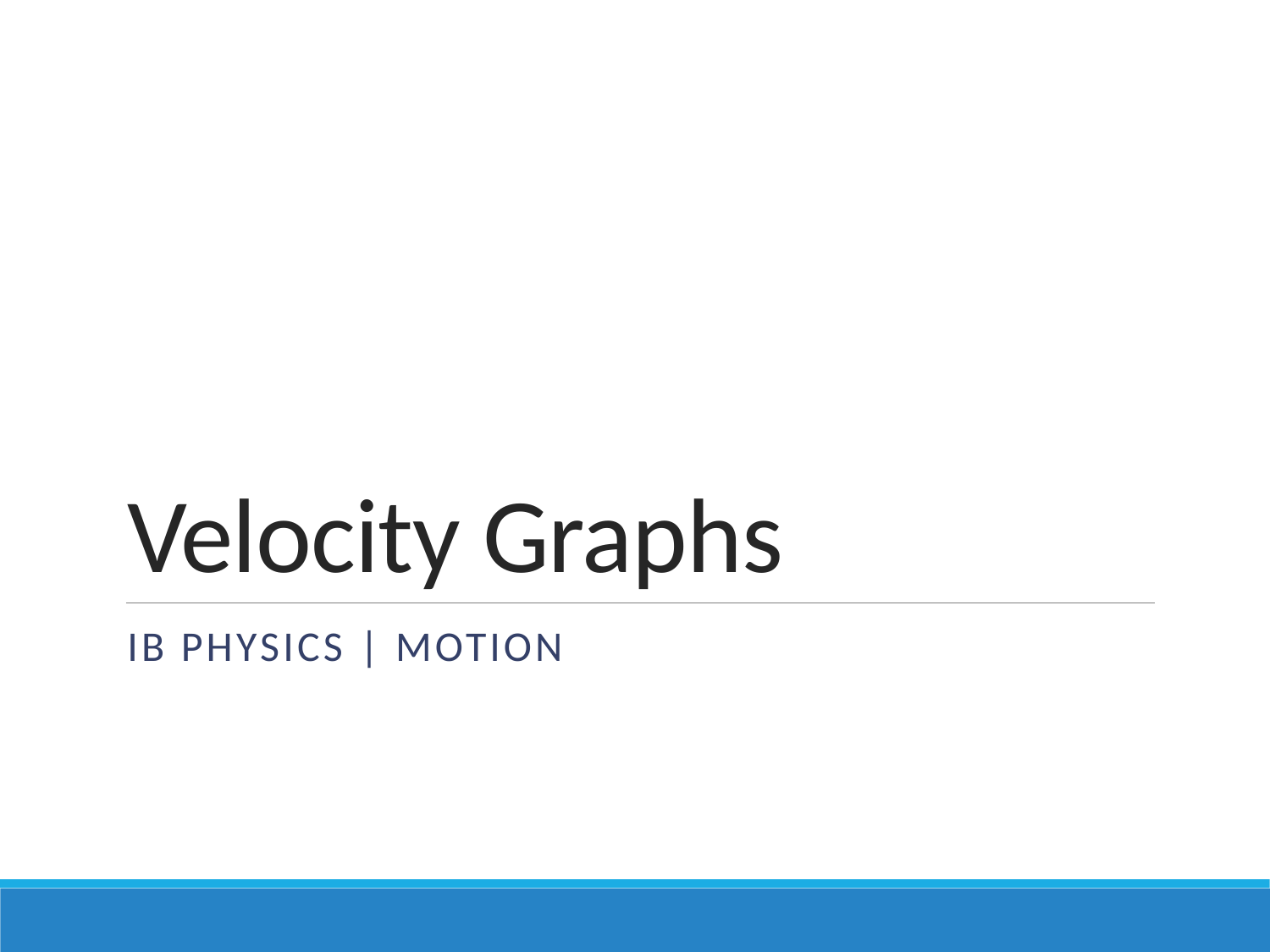

# Velocity Graphs
IB Physics | Motion